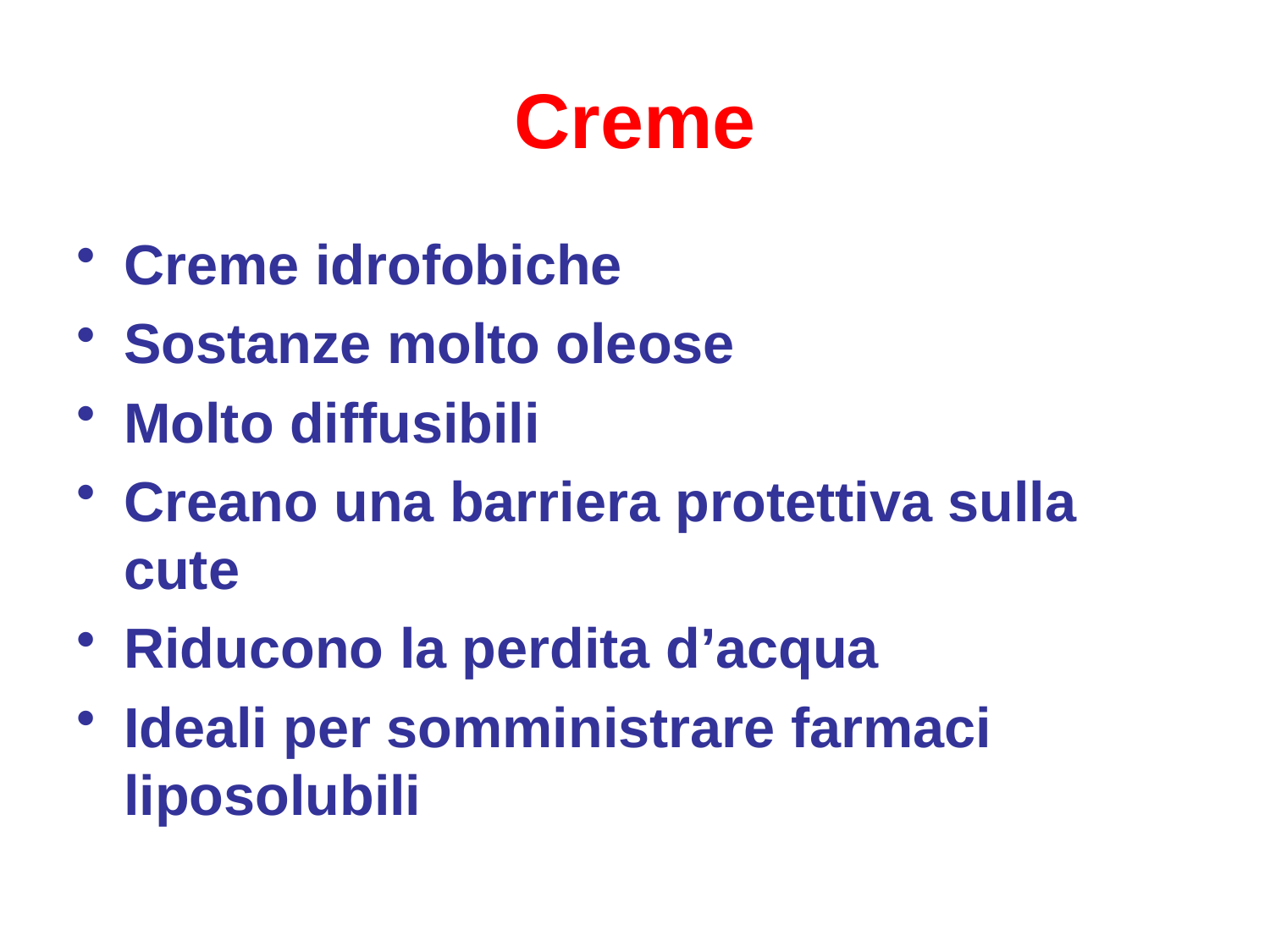

# Creme
Creme idrofobiche
Sostanze molto oleose
Molto diffusibili
Creano una barriera protettiva sulla cute
Riducono la perdita d’acqua
Ideali per somministrare farmaci liposolubili